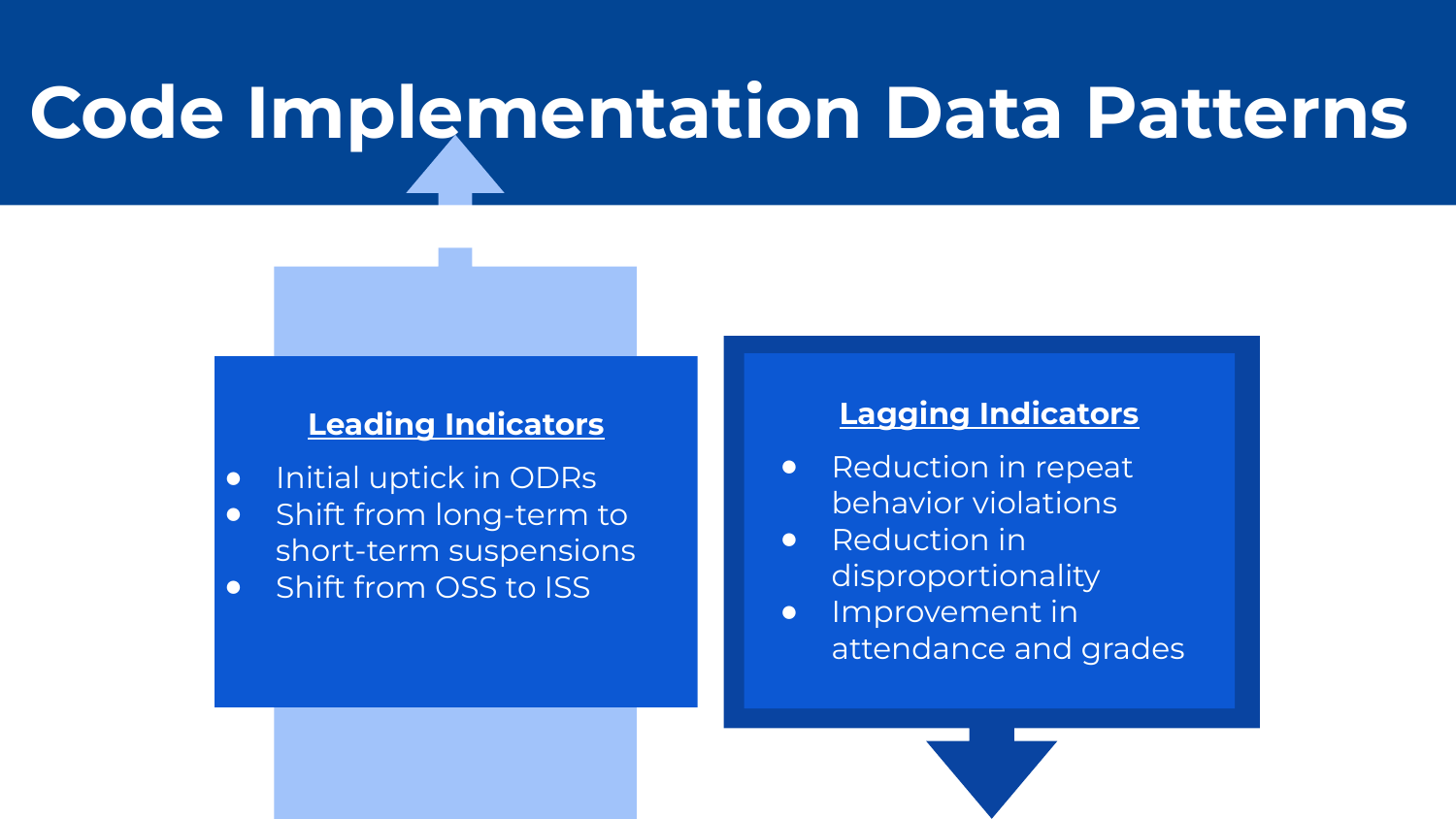

# Code Implementation Data Patterns

Leading Indicators

Initial uptick in ODRs
Shift from long-term to short-term suspensions
Shift from OSS to ISS

Lagging Indicators

Reduction in repeat behavior violations
Reduction in disproportionality
Improvement in attendance and grades